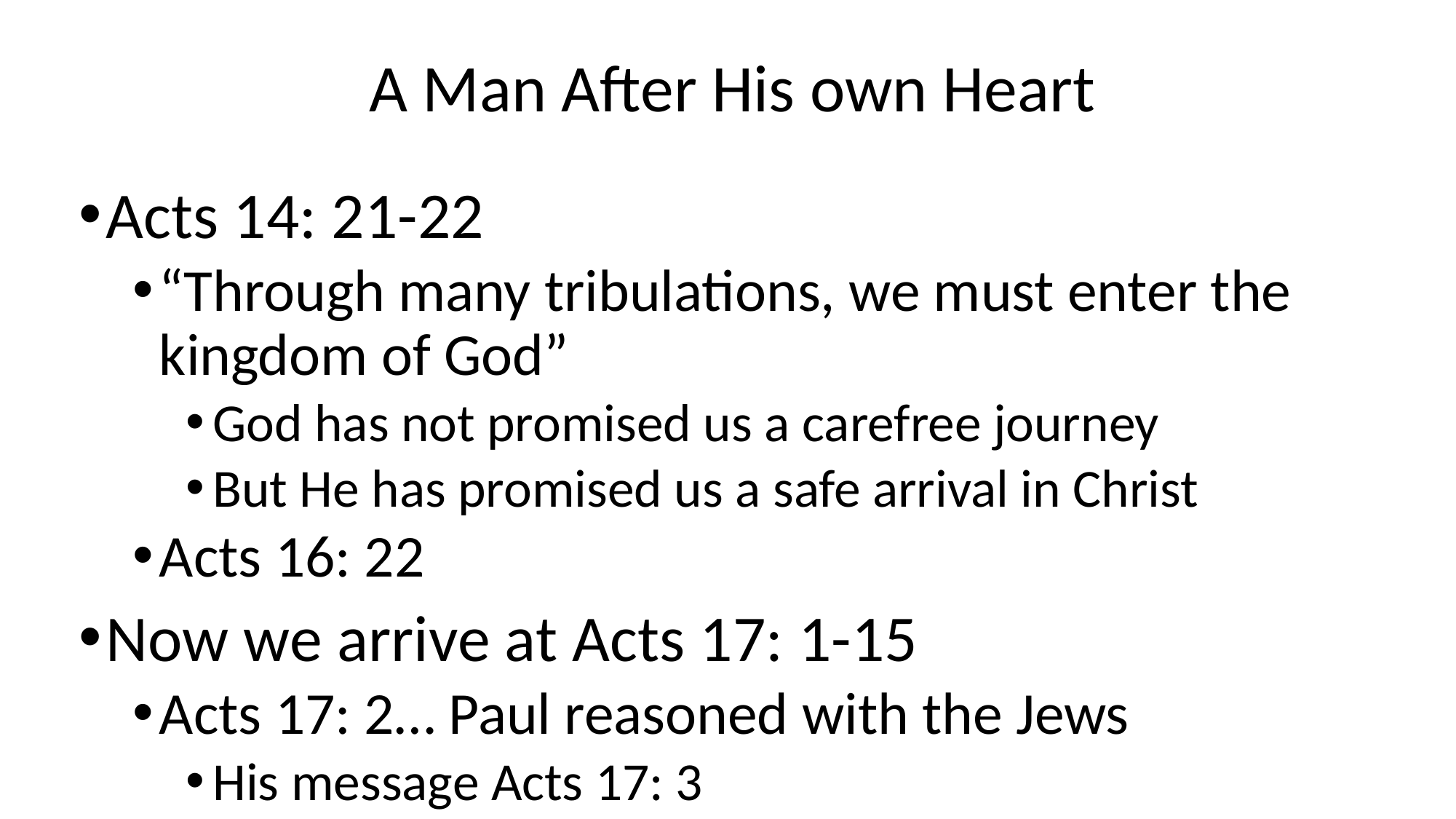

# A Man After His own Heart
Acts 14: 21-22
“Through many tribulations, we must enter the kingdom of God”
God has not promised us a carefree journey
But He has promised us a safe arrival in Christ
Acts 16: 22
Now we arrive at Acts 17: 1-15
Acts 17: 2… Paul reasoned with the Jews
His message Acts 17: 3